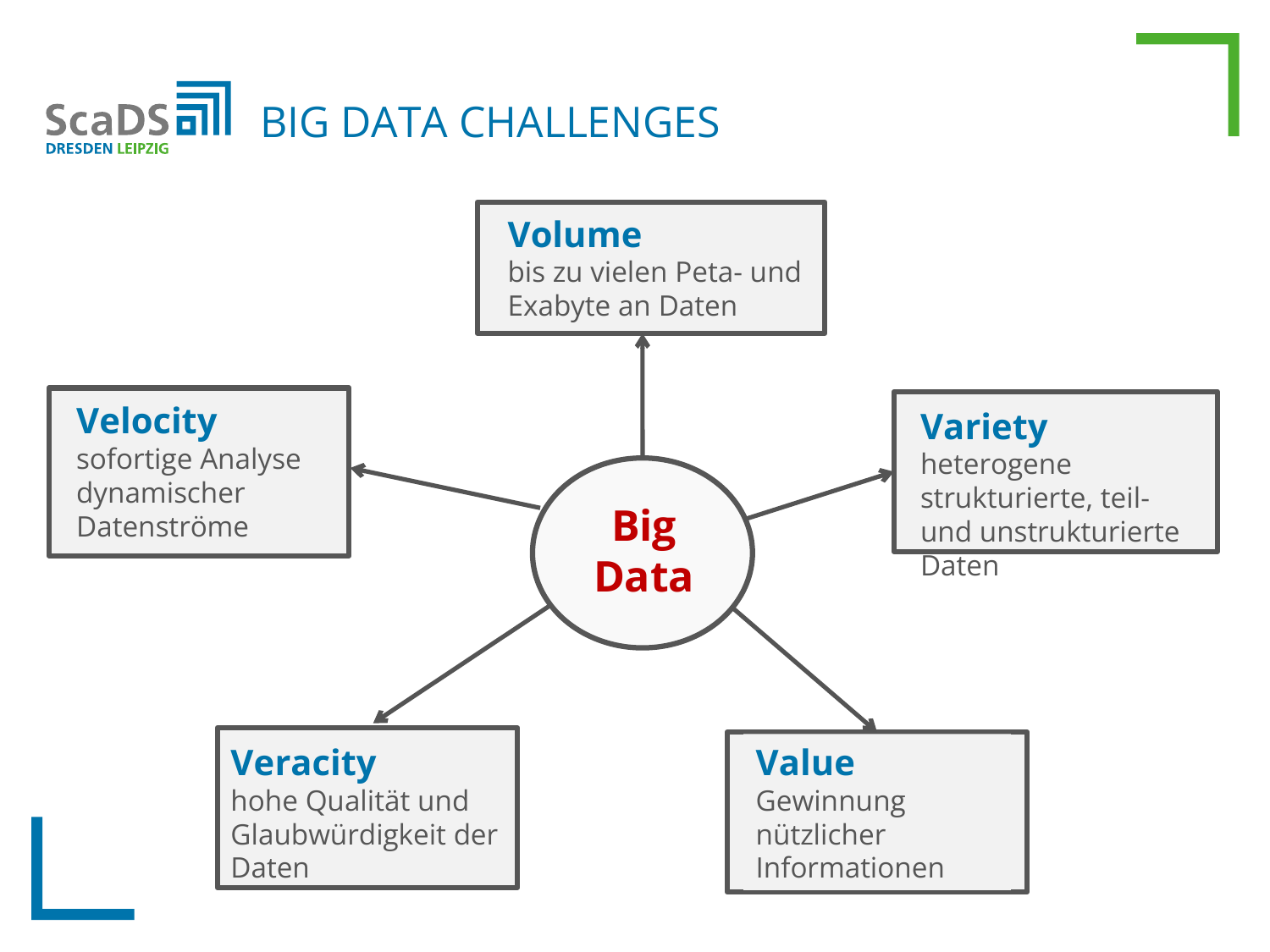

# Big DAta Challenges

Volume
bis zu vielen Peta- und Exabyte an Daten

Velocity
sofortige Analyse dynamischer Datenströme

Variety
heterogene strukturierte, teil- und unstrukturierte Daten

Big Data

Veracity
hohe Qualität und Glaubwürdigkeit der Daten

Value
Gewinnung nützlicher Informationen